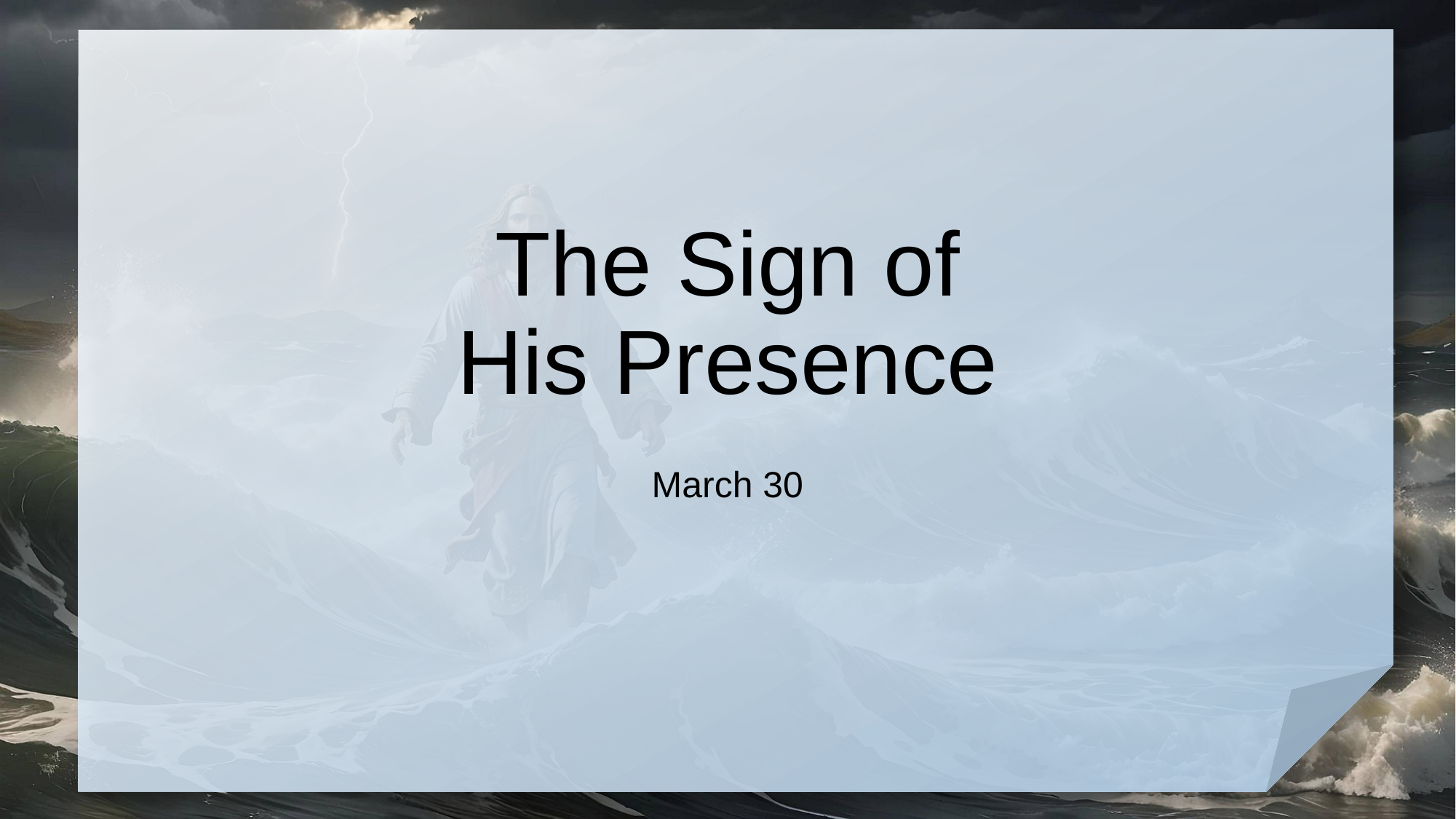

# The Sign of His Presence
March 30